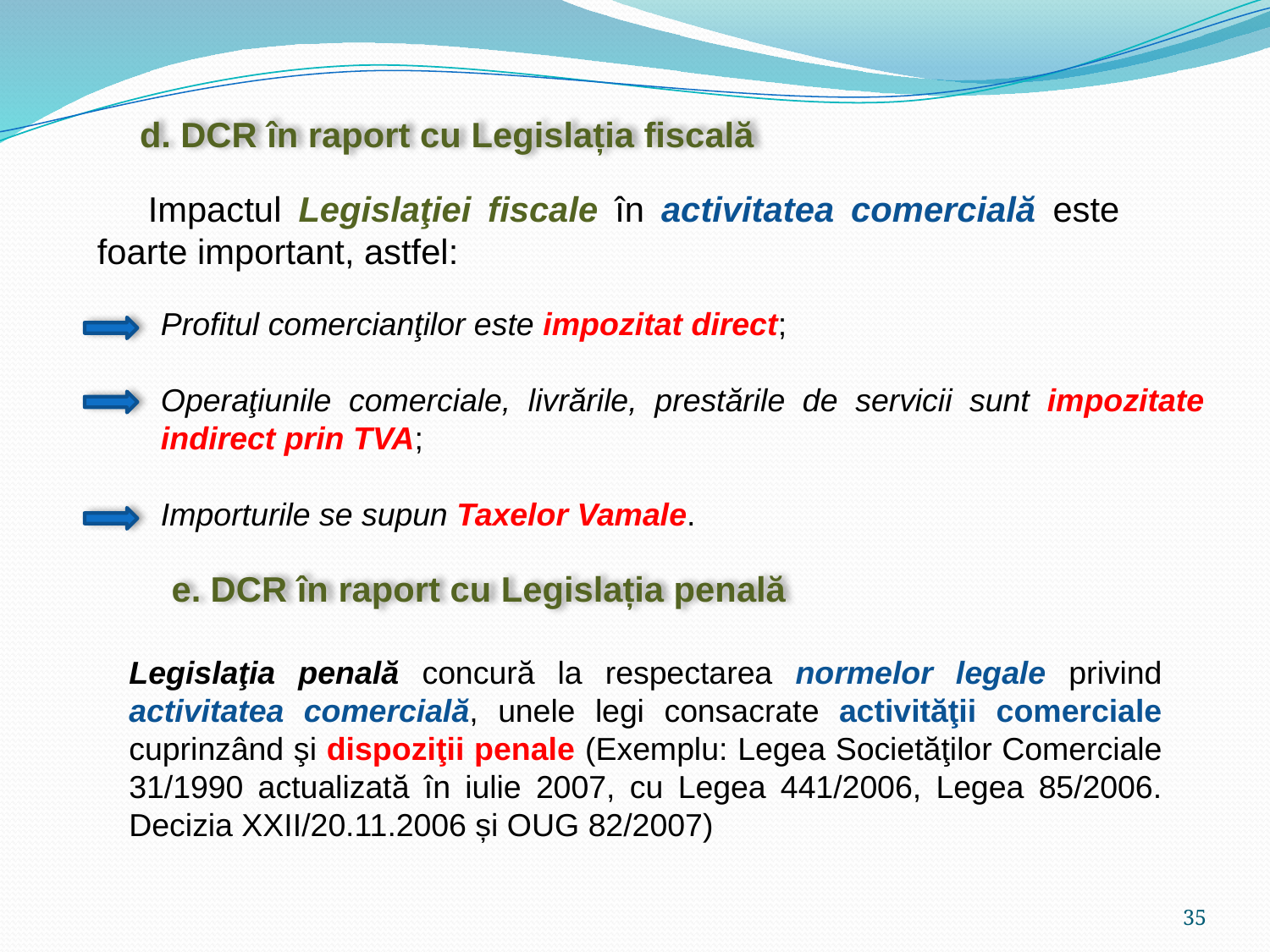

d. DCR în raport cu Legislația fiscală
   Impactul Legislaţiei fiscale în activitatea comercială este foarte important, astfel:
Profitul comercianţilor este impozitat direct;

Operaţiunile comerciale, livrările, prestările de servicii sunt impozitate indirect prin TVA;

Importurile se supun Taxelor Vamale.

e. DCR în raport cu Legislația penală
Legislaţia penală concură la respectarea normelor legale privind activitatea comercială, unele legi consacrate activităţii comerciale cuprinzând şi dispoziţii penale (Exemplu: Legea Societăţilor Comerciale 31/1990 actualizată în iulie 2007, cu Legea 441/2006, Legea 85/2006. Decizia XXII/20.11.2006 și OUG 82/2007)

35